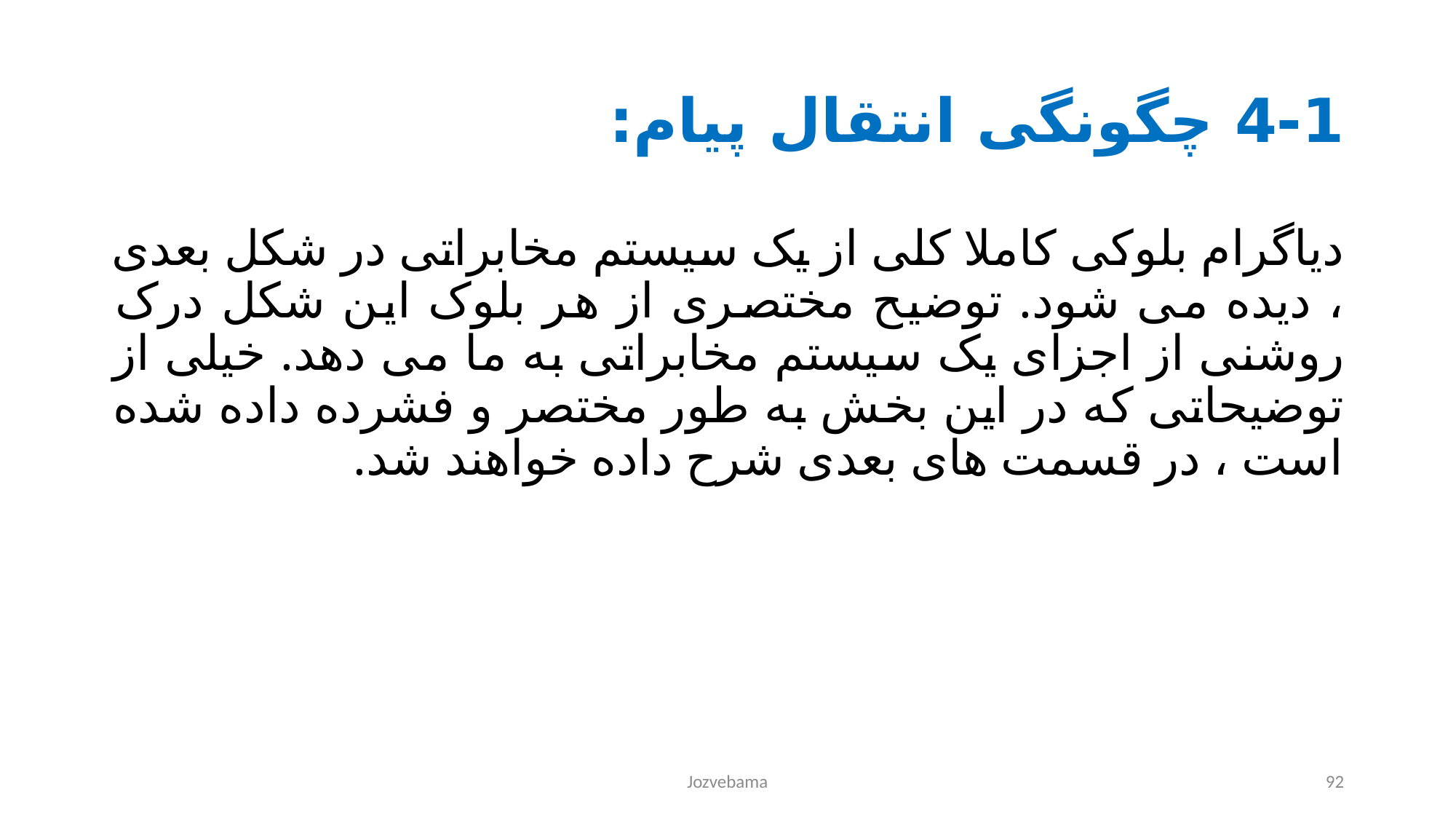

# 4-1 چگونگی انتقال پیام:
دیاگرام بلوکی کاملا کلی از یک سیستم مخابراتی در شکل بعدی ، دیده می شود. توضیح مختصری از هر بلوک این شکل درک روشنی از اجزای یک سیستم مخابراتی به ما می دهد. خیلی از توضیحاتی که در این بخش به طور مختصر و فشرده داده شده است ، در قسمت های بعدی شرح داده خواهند شد.

Jozvebama
92